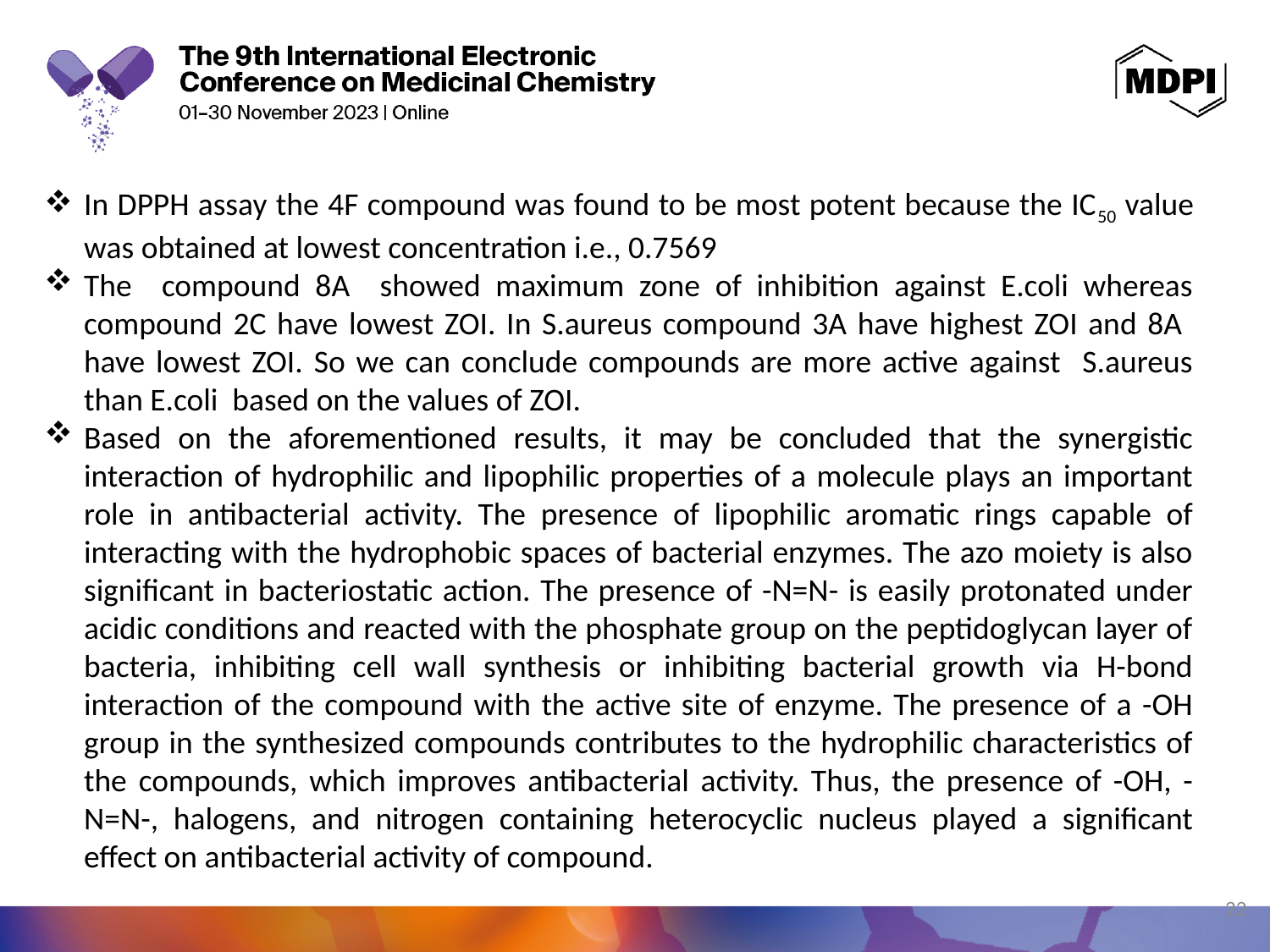

In DPPH assay the 4F compound was found to be most potent because the IC50 value was obtained at lowest concentration i.e., 0.7569
The  compound 8A  showed maximum zone of inhibition against E.coli whereas compound 2C have lowest ZOI. In S.aureus compound 3A have highest ZOI and 8A  have lowest ZOI. So we can conclude compounds are more active against  S.aureus than E.coli  based on the values of ZOI.
Based on the aforementioned results, it may be concluded that the synergistic interaction of hydrophilic and lipophilic properties of a molecule plays an important role in antibacterial activity. The presence of lipophilic aromatic rings capable of interacting with the hydrophobic spaces of bacterial enzymes. The azo moiety is also significant in bacteriostatic action. The presence of -N=N- is easily protonated under acidic conditions and reacted with the phosphate group on the peptidoglycan layer of bacteria, inhibiting cell wall synthesis or inhibiting bacterial growth via H-bond interaction of the compound with the active site of enzyme. The presence of a -OH group in the synthesized compounds contributes to the hydrophilic characteristics of the compounds, which improves antibacterial activity. Thus, the presence of -OH, -N=N-, halogens, and nitrogen containing heterocyclic nucleus played a significant effect on antibacterial activity of compound.
22